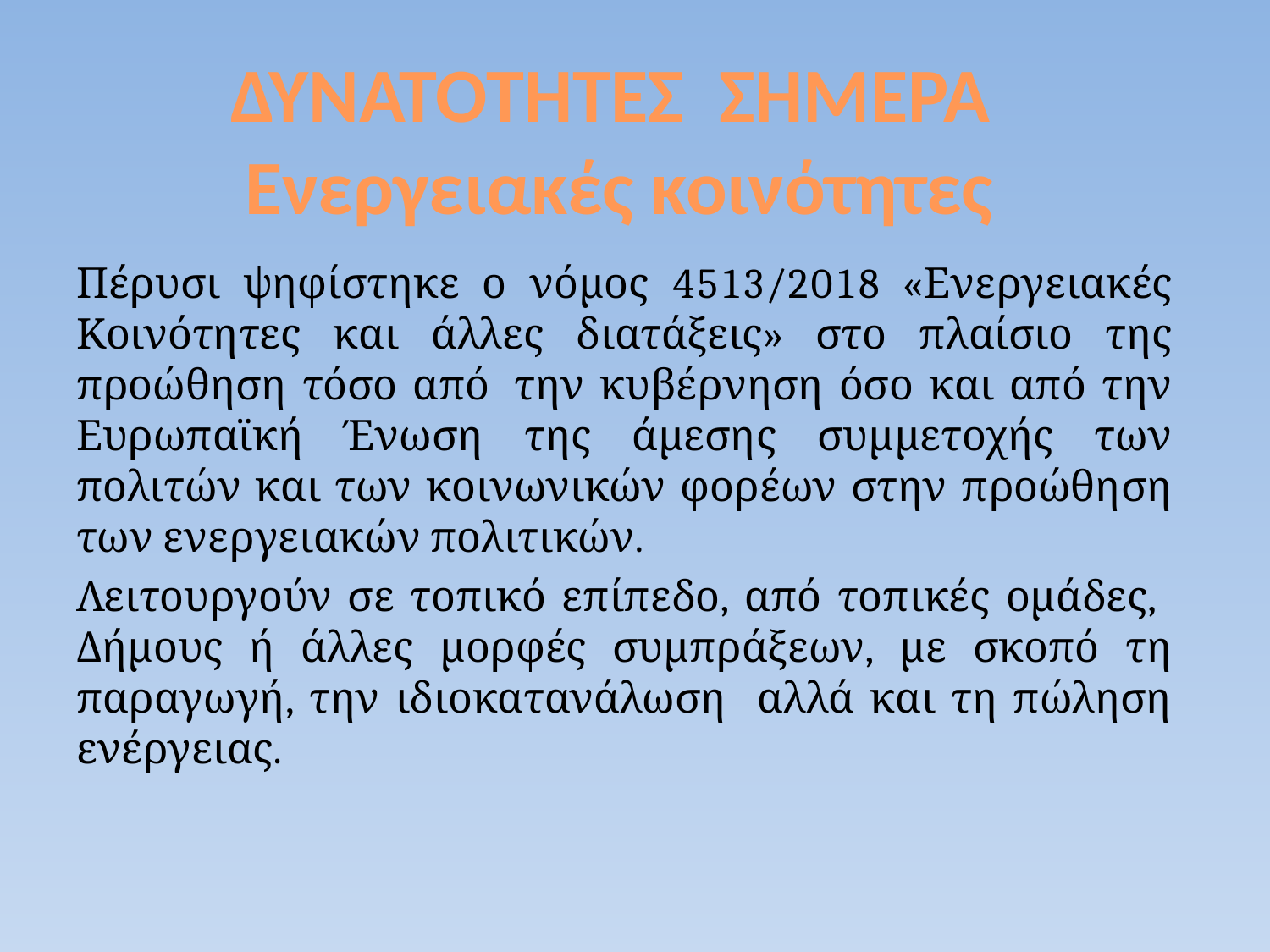

# ΔΥΝΑΤΟΤΗΤΕΣ  ΣΗΜΕΡΑ Ενεργειακές κοινότητες

Πέρυσι ψηφίστηκε ο νόμος 4513/2018 «Ενεργειακές Κοινότητες και άλλες διατάξεις» στο πλαίσιο της προώθηση τόσο από  την κυβέρνηση όσο και από την Ευρωπαϊκή Ένωση της άμεσης συμμετοχής των πολιτών και των κοινωνικών φορέων στην προώθηση των ενεργειακών πολιτικών.
Λειτουργούν σε τοπικό επίπεδο, από τοπικές ομάδες,  Δήμους ή άλλες μορφές συμπράξεων, με σκοπό τη παραγωγή, την ιδιοκατανάλωση  αλλά και τη πώληση ενέργειας.